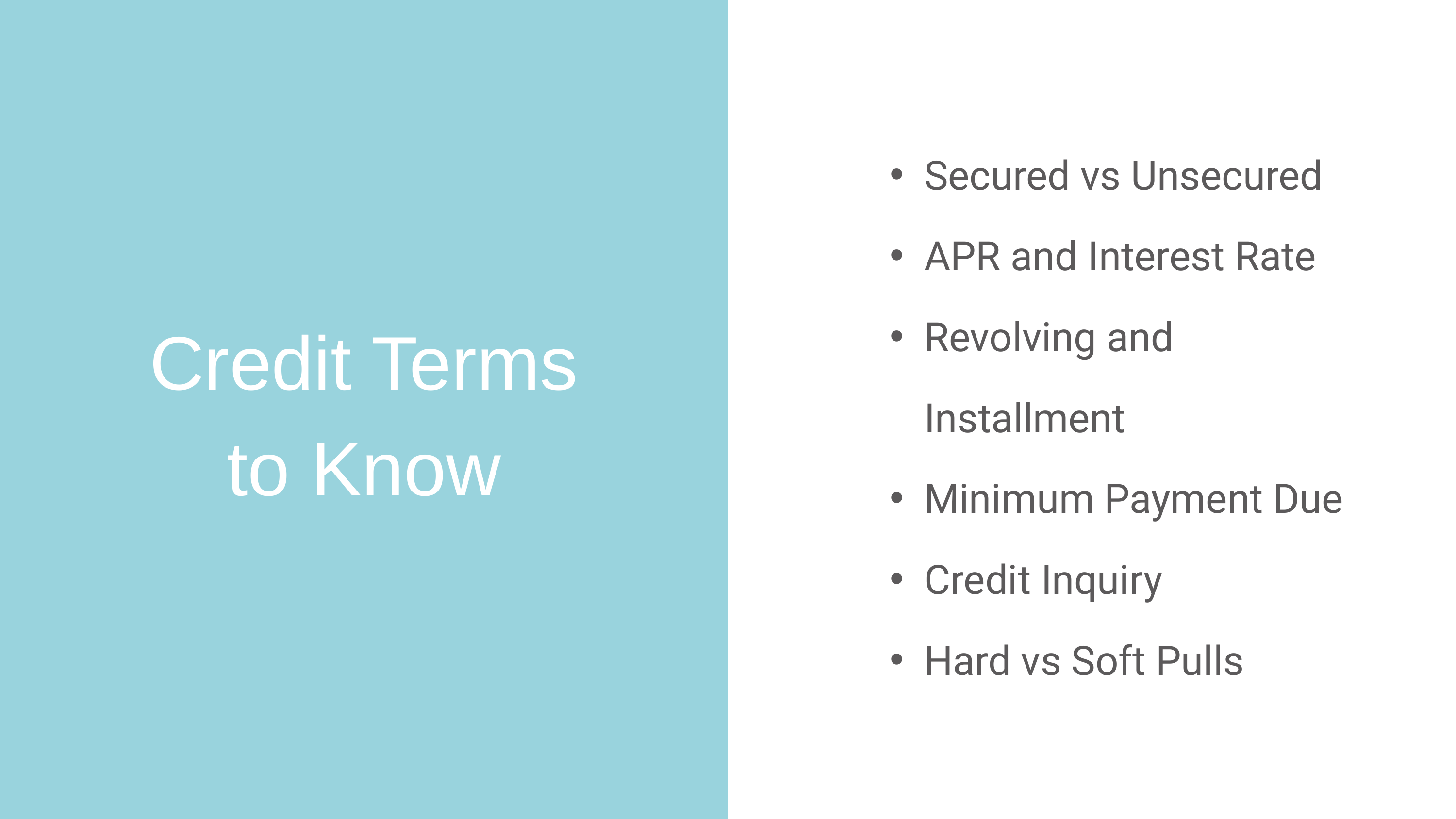

Secured vs Unsecured
APR and Interest Rate
Revolving and Installment
Minimum Payment Due
Credit Inquiry
Hard vs Soft Pulls
Credit Terms to Know